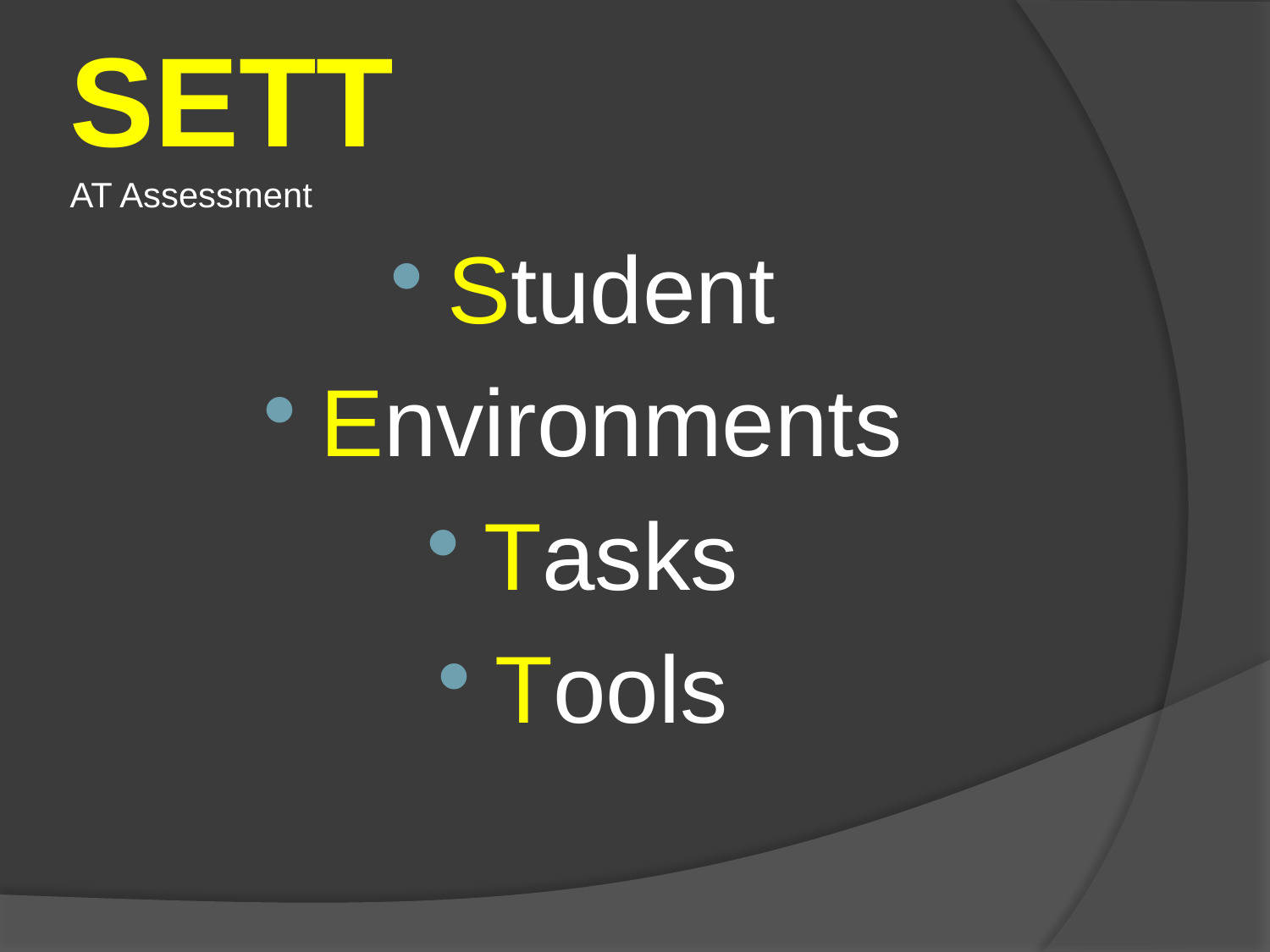

# SETT AT Assessment
Student
Environments
Tasks
Tools